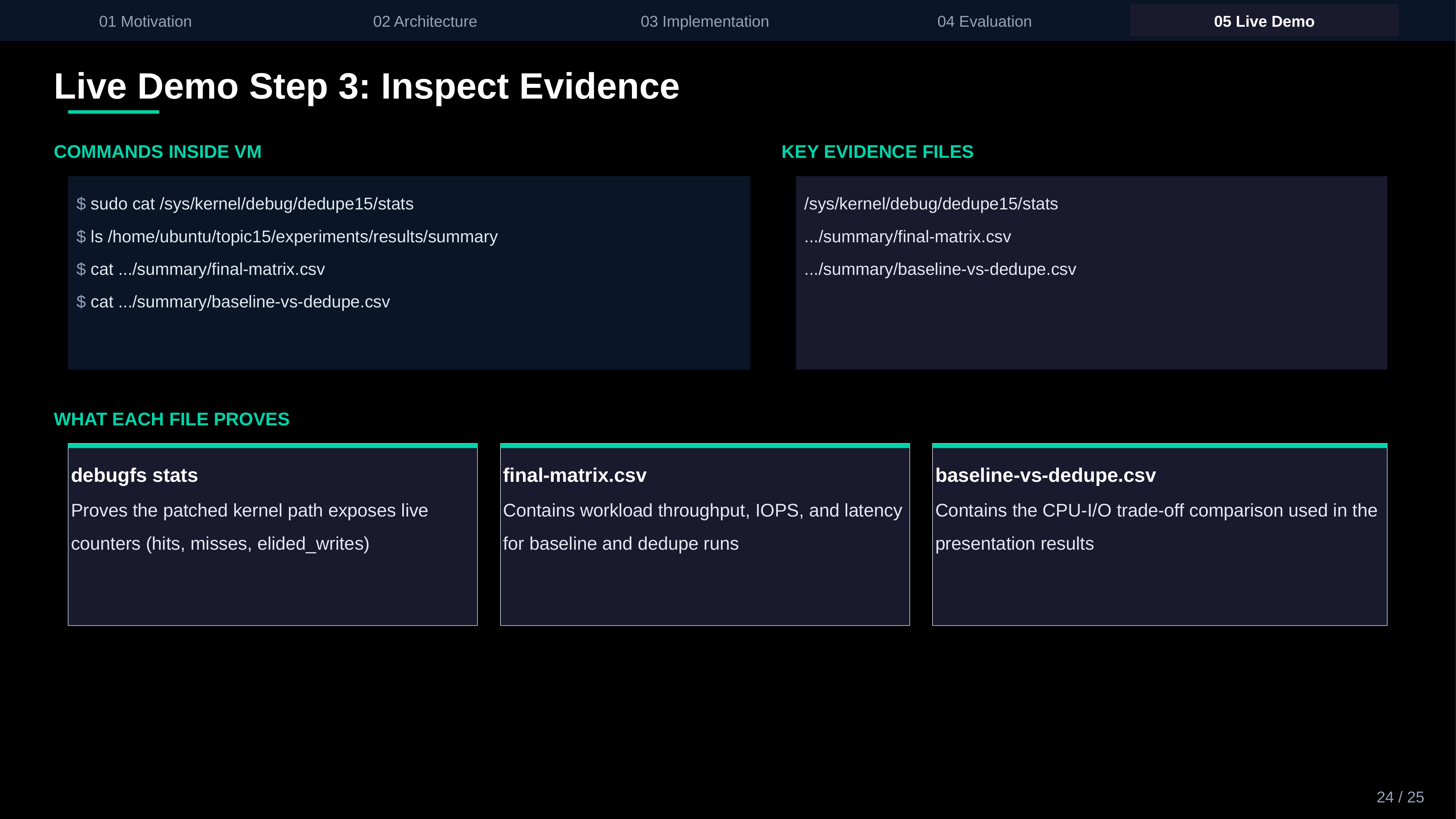

01 Motivation
02 Architecture
03 Implementation
04 Evaluation
05 Live Demo

Live Demo Step 3: Inspect Evidence

COMMANDS INSIDE VM
KEY EVIDENCE FILES

$ sudo cat /sys/kernel/debug/dedupe15/stats
$ ls /home/ubuntu/topic15/experiments/results/summary
$ cat .../summary/final-matrix.csv
$ cat .../summary/baseline-vs-dedupe.csv
/sys/kernel/debug/dedupe15/stats
.../summary/final-matrix.csv
.../summary/baseline-vs-dedupe.csv

WHAT EACH FILE PROVES

debugfs stats
final-matrix.csv
baseline-vs-dedupe.csv

Proves the patched kernel path exposes live counters (hits, misses, elided_writes)
Contains workload throughput, IOPS, and latency for baseline and dedupe runs
Contains the CPU-I/O trade-off comparison used in the presentation results

24 / 25